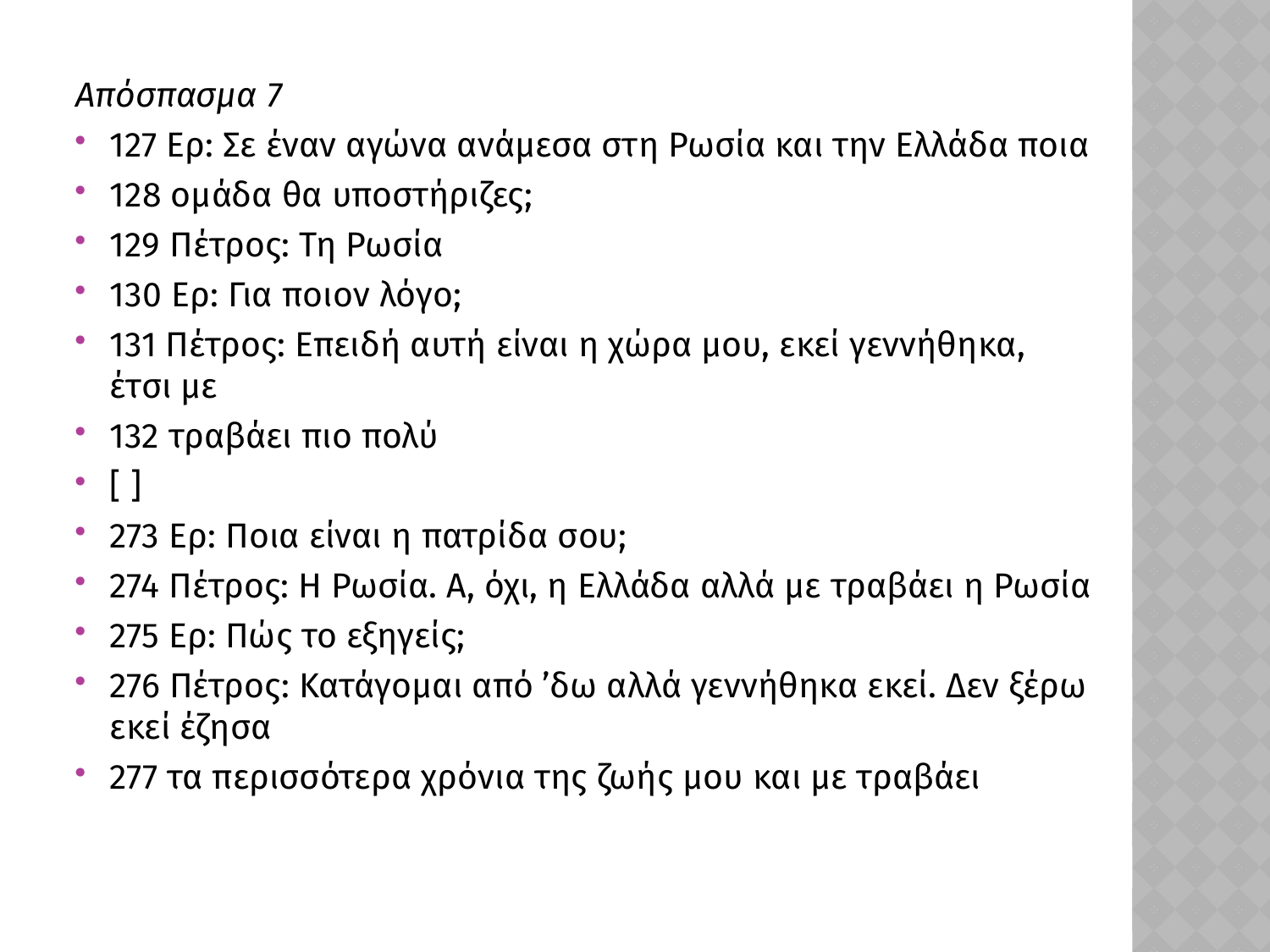

Απόσπασμα 7
127 Ερ: Σε έναν αγώνα ανάμεσα στη Ρωσία και την Ελλάδα ποια
128 ομάδα θα υποστήριζες;
129 Πέτρος: Τη Ρωσία
130 Ερ: Για ποιον λόγο;
131 Πέτρος: Επειδή αυτή είναι η χώρα μου, εκεί γεννήθηκα, έτσι με
132 τραβάει πιο πολύ
[ ]
273 Ερ: Ποια είναι η πατρίδα σου;
274 Πέτρος: Η Ρωσία. Α, όχι, η Ελλάδα αλλά με τραβάει η Ρωσία
275 Ερ: Πώς το εξηγείς;
276 Πέτρος: Κατάγομαι από ’δω αλλά γεννήθηκα εκεί. Δεν ξέρω εκεί έζησα
277 τα περισσότερα χρόνια της ζωής μου και με τραβάει